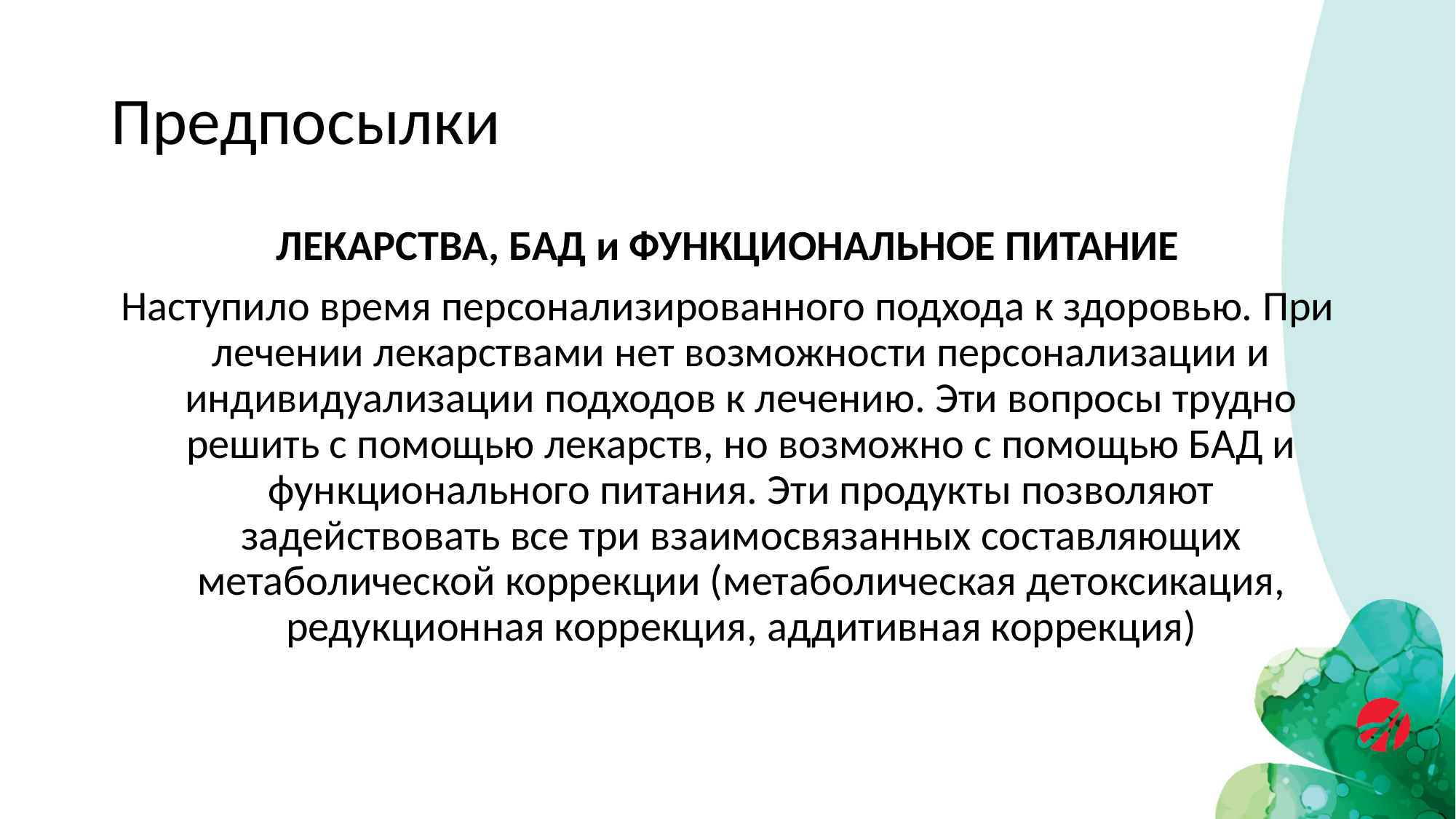

# Предпосылки
ЛЕКАРСТВА, БАД и ФУНКЦИОНАЛЬНОЕ ПИТАНИЕ
Наступило время персонализированного подхода к здоровью. При лечении лекарствами нет возможности персонализации и индивидуализации подходов к лечению. Эти вопросы трудно решить с помощью лекарств, но возможно с помощью БАД и функционального питания. Эти продукты позволяют задействовать все три взаимосвязанных составляющих метаболической коррекции (метаболическая детоксикация, редукционная коррекция, аддитивная коррекция)